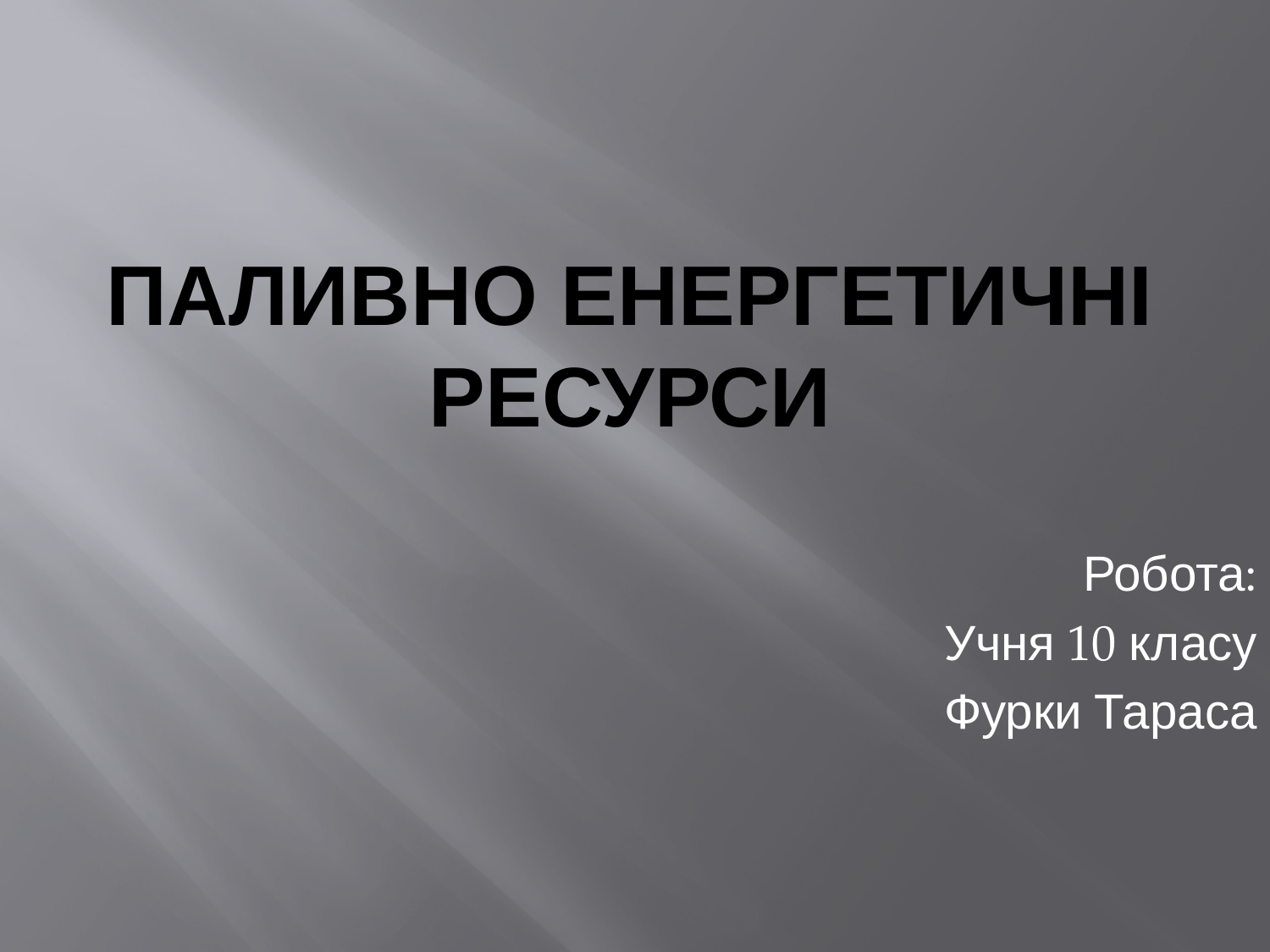

# Паливно енергетичні ресурси
Робота:
Учня 10 класу
Фурки Тараса